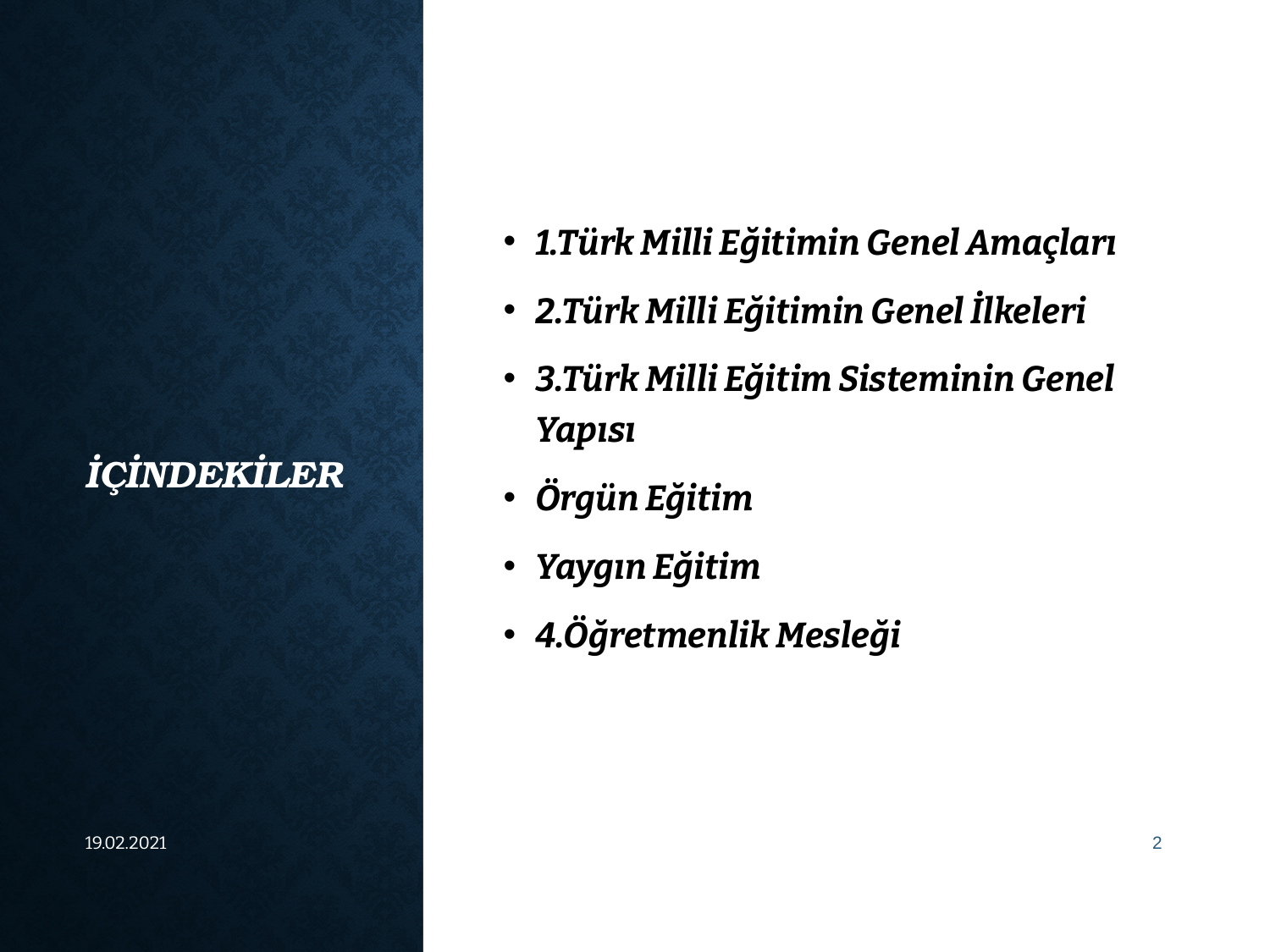

# İÇİNDEKİLER
1.Türk Milli Eğitimin Genel Amaçları
2.Türk Milli Eğitimin Genel İlkeleri
3.Türk Milli Eğitim Sisteminin Genel Yapısı
Örgün Eğitim
Yaygın Eğitim
4.Öğretmenlik Mesleği

19.02.2021
2